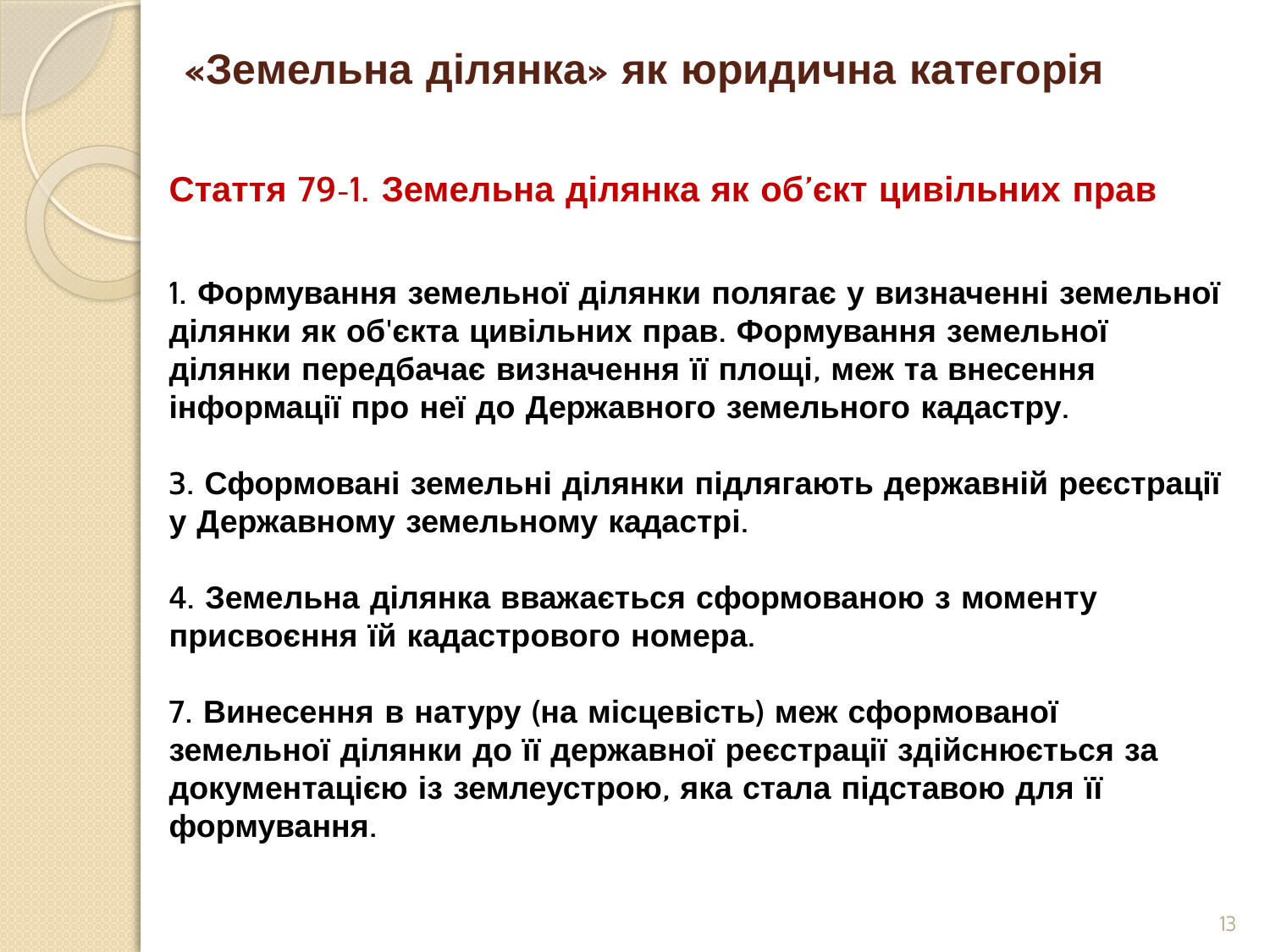

# «Земельна ділянка» як юридична категорія
Стаття 79-1. Земельна ділянка як об’єкт цивільних прав

1. Формування земельної ділянки полягає у визначенні земельної ділянки як об'єкта цивільних прав. Формування земельної ділянки передбачає визначення її площі, меж та внесення інформації про неї до Державного земельного кадастру.

3. Сформовані земельні ділянки підлягають державній реєстрації у Державному земельному кадастрі.

4. Земельна ділянка вважається сформованою з моменту присвоєння їй кадастрового номера.

7. Винесення в натуру (на місцевість) меж сформованої земельної ділянки до її державної реєстрації здійснюється за документацією із землеустрою, яка стала підставою для її формування.

13